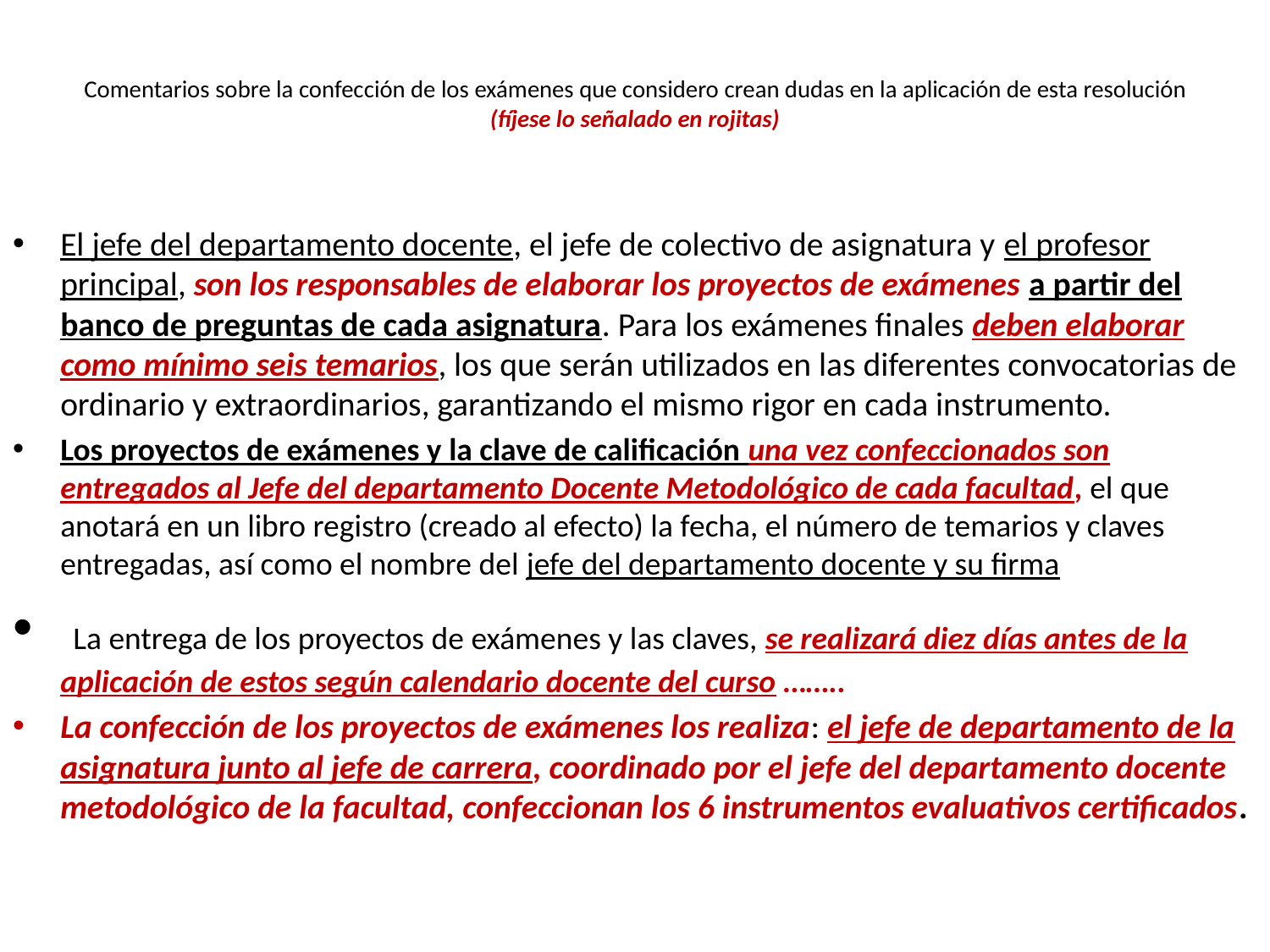

# Comentarios sobre la confección de los exámenes que considero crean dudas en la aplicación de esta resolución (fíjese lo señalado en rojitas)
El jefe del departamento docente, el jefe de colectivo de asignatura y el profesor principal, son los responsables de elaborar los proyectos de exámenes a partir del banco de preguntas de cada asignatura. Para los exámenes finales deben elaborar como mínimo seis temarios, los que serán utilizados en las diferentes convocatorias de ordinario y extraordinarios, garantizando el mismo rigor en cada instrumento.
Los proyectos de exámenes y la clave de calificación una vez confeccionados son entregados al Jefe del departamento Docente Metodológico de cada facultad, el que anotará en un libro registro (creado al efecto) la fecha, el número de temarios y claves entregadas, así como el nombre del jefe del departamento docente y su firma
 La entrega de los proyectos de exámenes y las claves, se realizará diez días antes de la aplicación de estos según calendario docente del curso ……..
La confección de los proyectos de exámenes los realiza: el jefe de departamento de la asignatura junto al jefe de carrera, coordinado por el jefe del departamento docente metodológico de la facultad, confeccionan los 6 instrumentos evaluativos certificados.